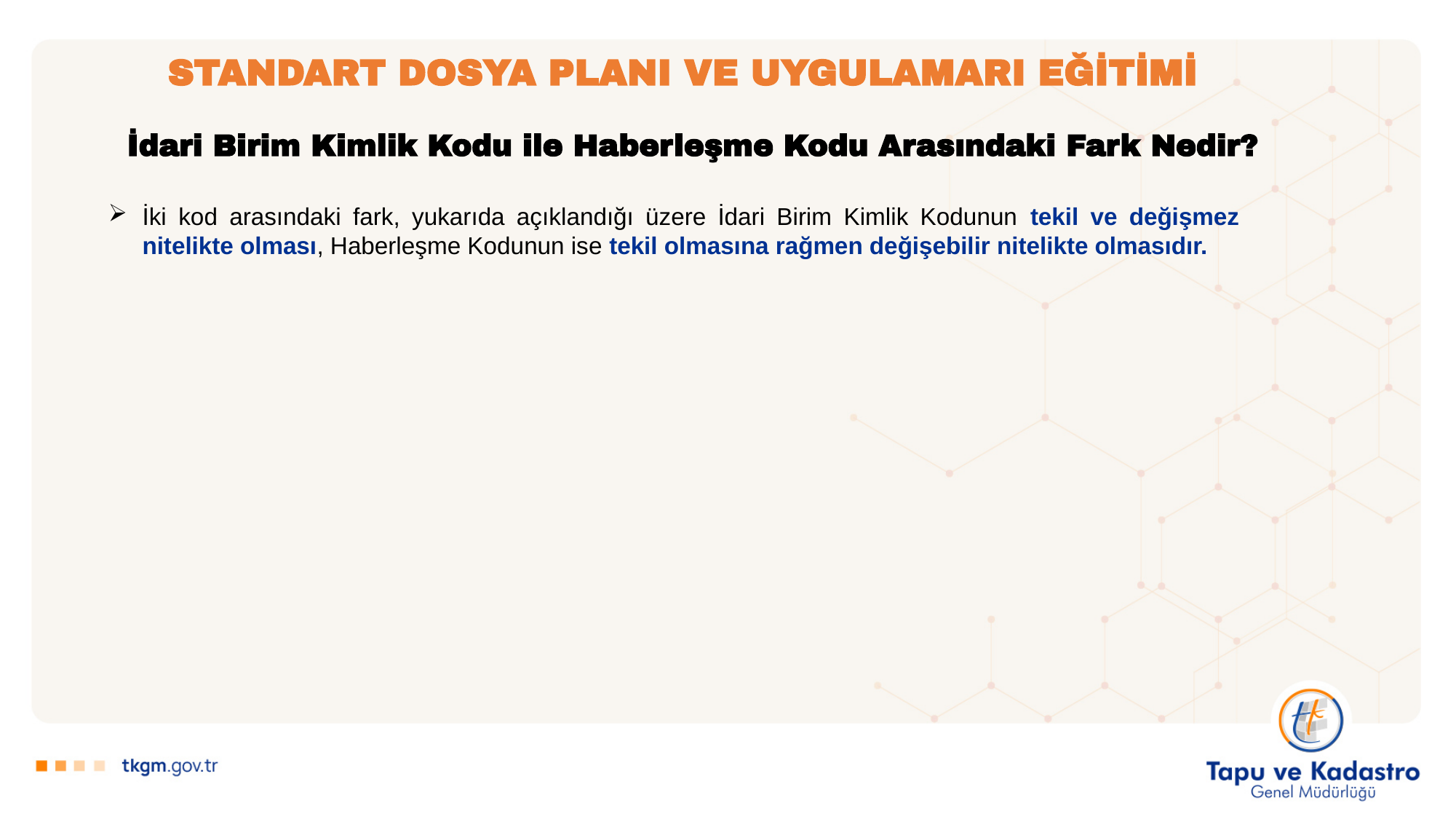

# STANDART DOSYA PLANI VE UYGULAMARI EĞİTİMİ
İdari Birim Kimlik Kodu ile Haberleşme Kodu Arasındaki Fark Nedir?

İki kod arasındaki fark, yukarıda açıklandığı üzere İdari Birim Kimlik Kodunun tekil ve değişmez nitelikte olması, Haberleşme Kodunun ise tekil olmasına rağmen değişebilir nitelikte olmasıdır.